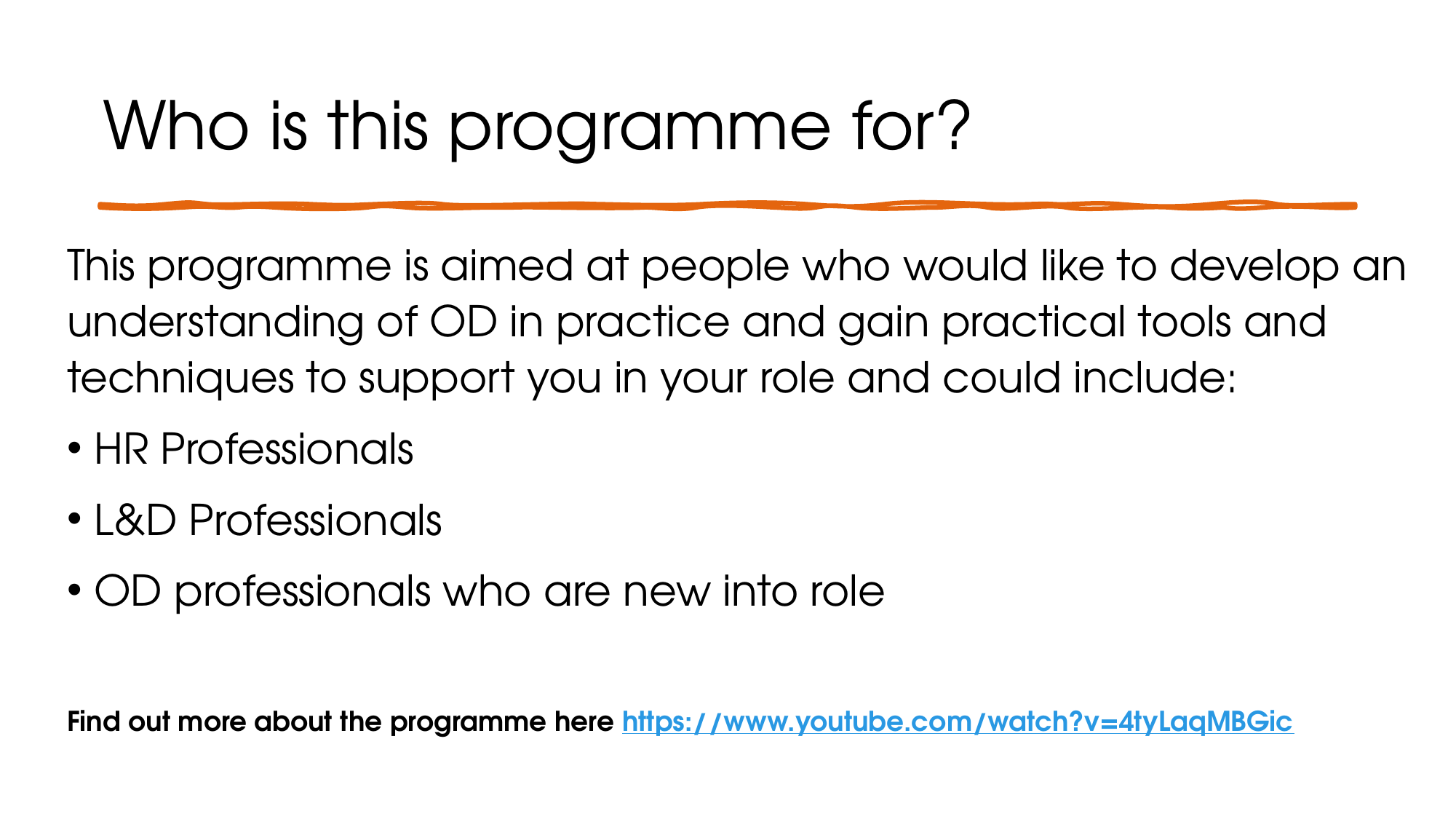

# Who is this programme for?
This programme is aimed at people who would like to develop an understanding of OD in practice and gain practical tools and techniques to support you in your role and could include:
HR Professionals
L&D Professionals
OD professionals who are new into role

Find out more about the programme here https://www.youtube.com/watch?v=4tyLaqMBGic